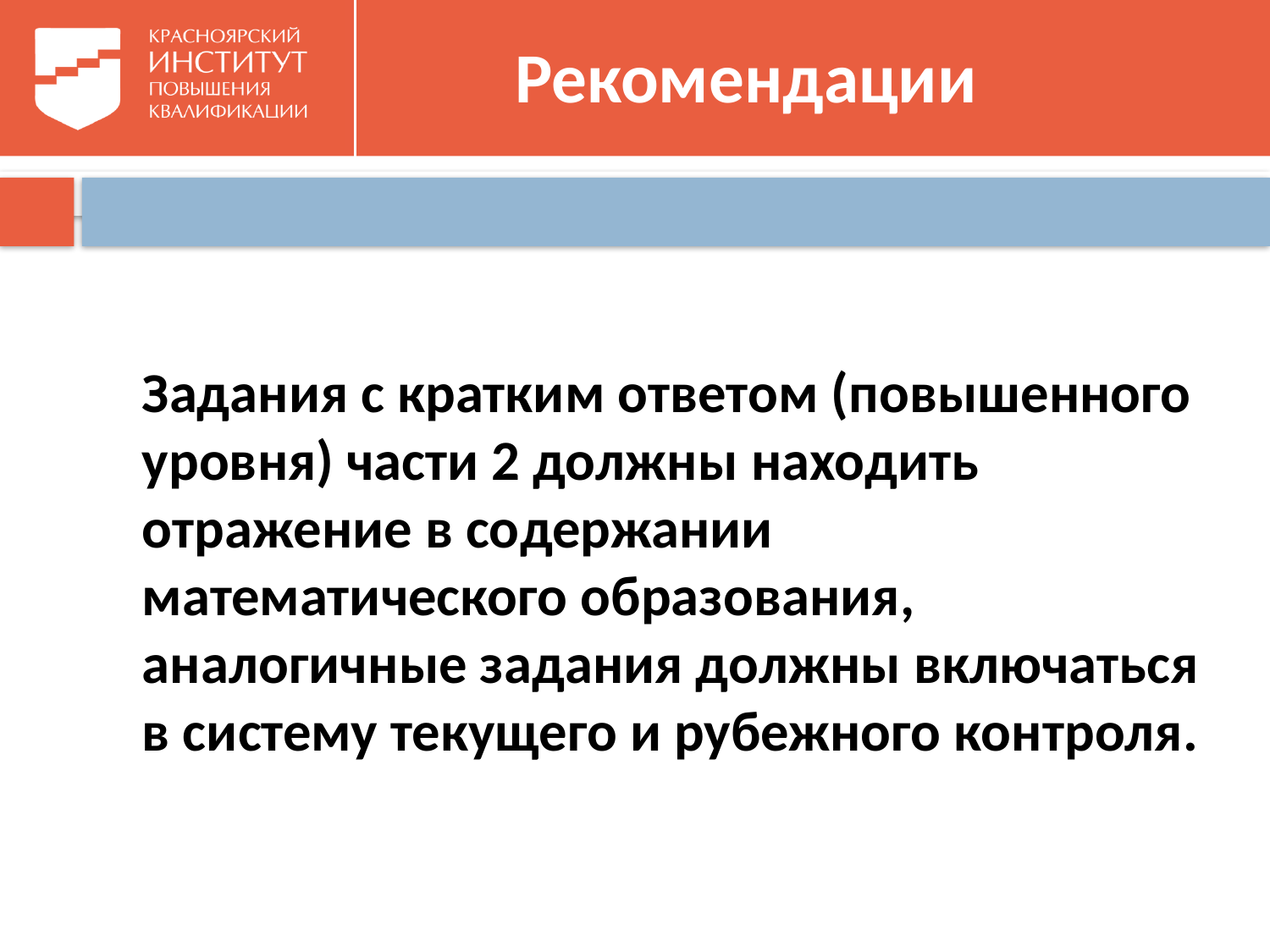

# Рекомендации

	Задания с кратким ответом (повышенного уровня) части 2 должны находить отражение в содержании математического образования, аналогичные задания должны включаться в систему текущего и рубежного контроля.